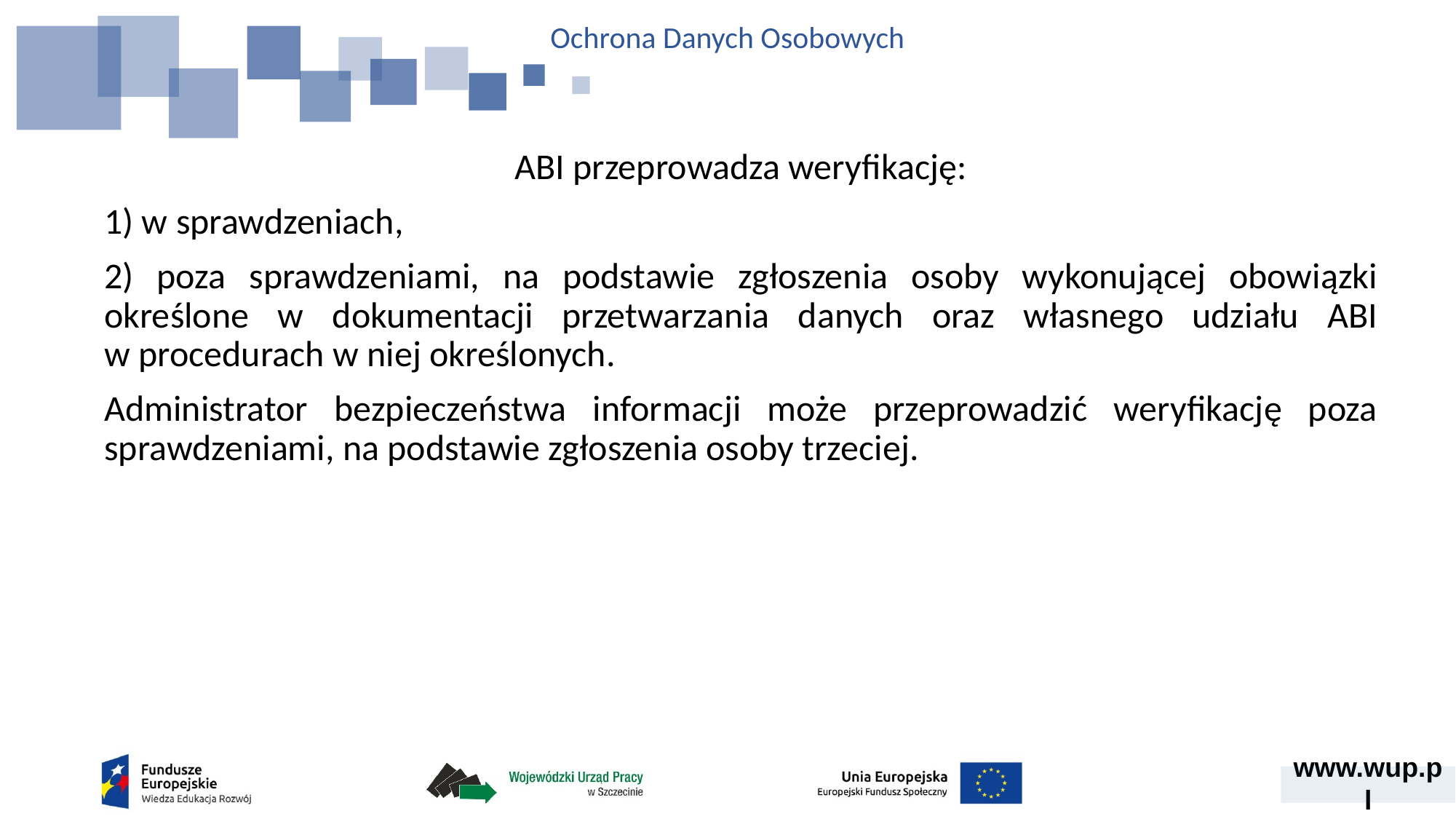

Ochrona Danych Osobowych
ABI przeprowadza weryfikację:
1) w sprawdzeniach,
2) poza sprawdzeniami, na podstawie zgłoszenia osoby wykonującej obowiązki określone w dokumentacji przetwarzania danych oraz własnego udziału ABI w procedurach w niej określonych.
Administrator bezpieczeństwa informacji może przeprowadzić weryfikację poza sprawdzeniami, na podstawie zgłoszenia osoby trzeciej.